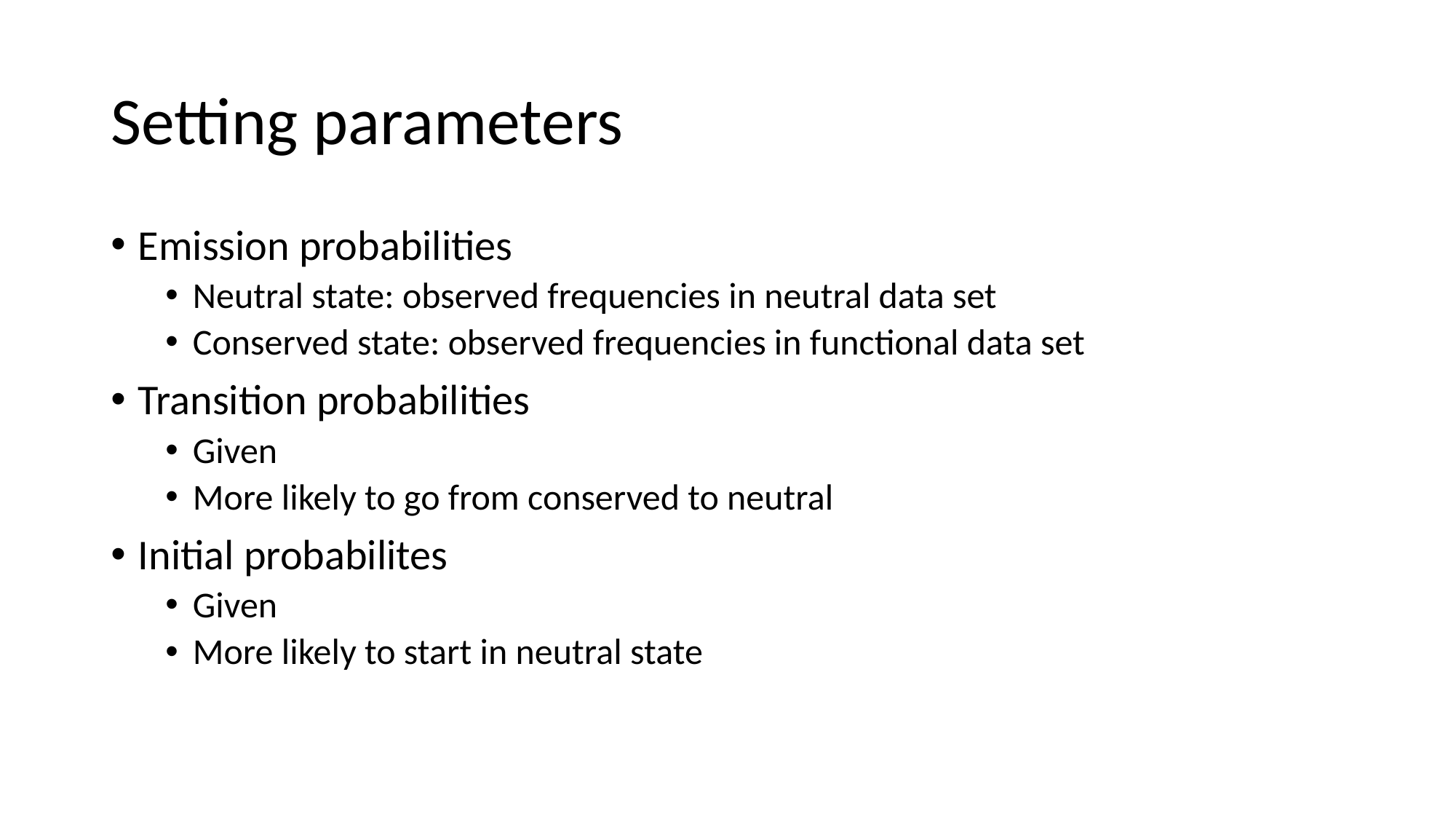

# Setting parameters
Emission probabilities
Neutral state: observed frequencies in neutral data set
Conserved state: observed frequencies in functional data set
Transition probabilities
Given
More likely to go from conserved to neutral
Initial probabilites
Given
More likely to start in neutral state